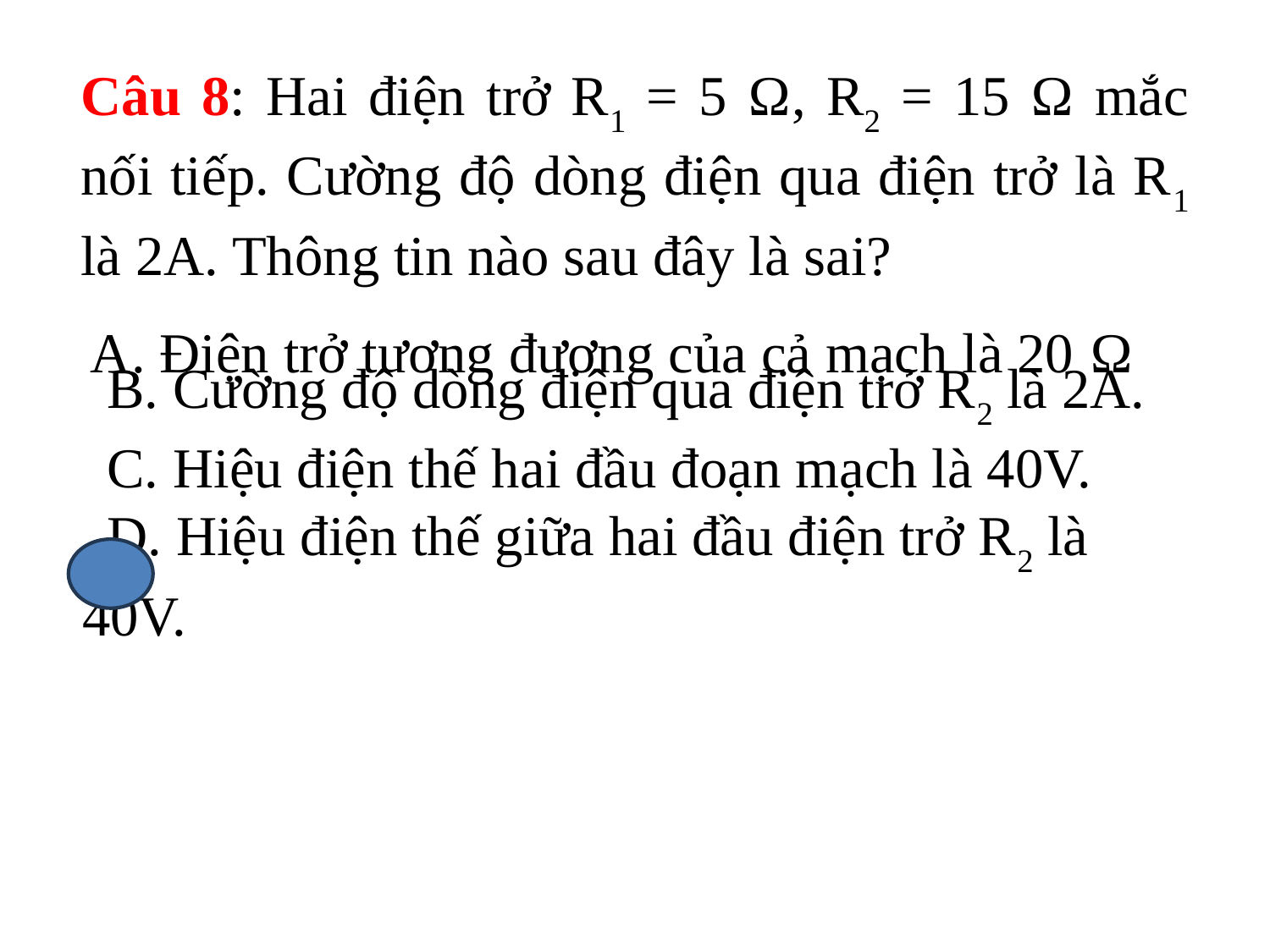

Câu 8: Hai điện trở R1 = 5 Ω, R2 = 15 Ω mắc nối tiếp. Cường độ dòng điện qua điện trở là R1 là 2A. Thông tin nào sau đây là sai?

A. Điện trở tương đương của cả mạch là 20 Ω
B. Cường độ dòng điện qua điện trở R2 là 2A.
C. Hiệu điện thế hai đầu đoạn mạch là 40V.
D. Hiệu điện thế giữa hai đầu điện trở R2 là 40V.